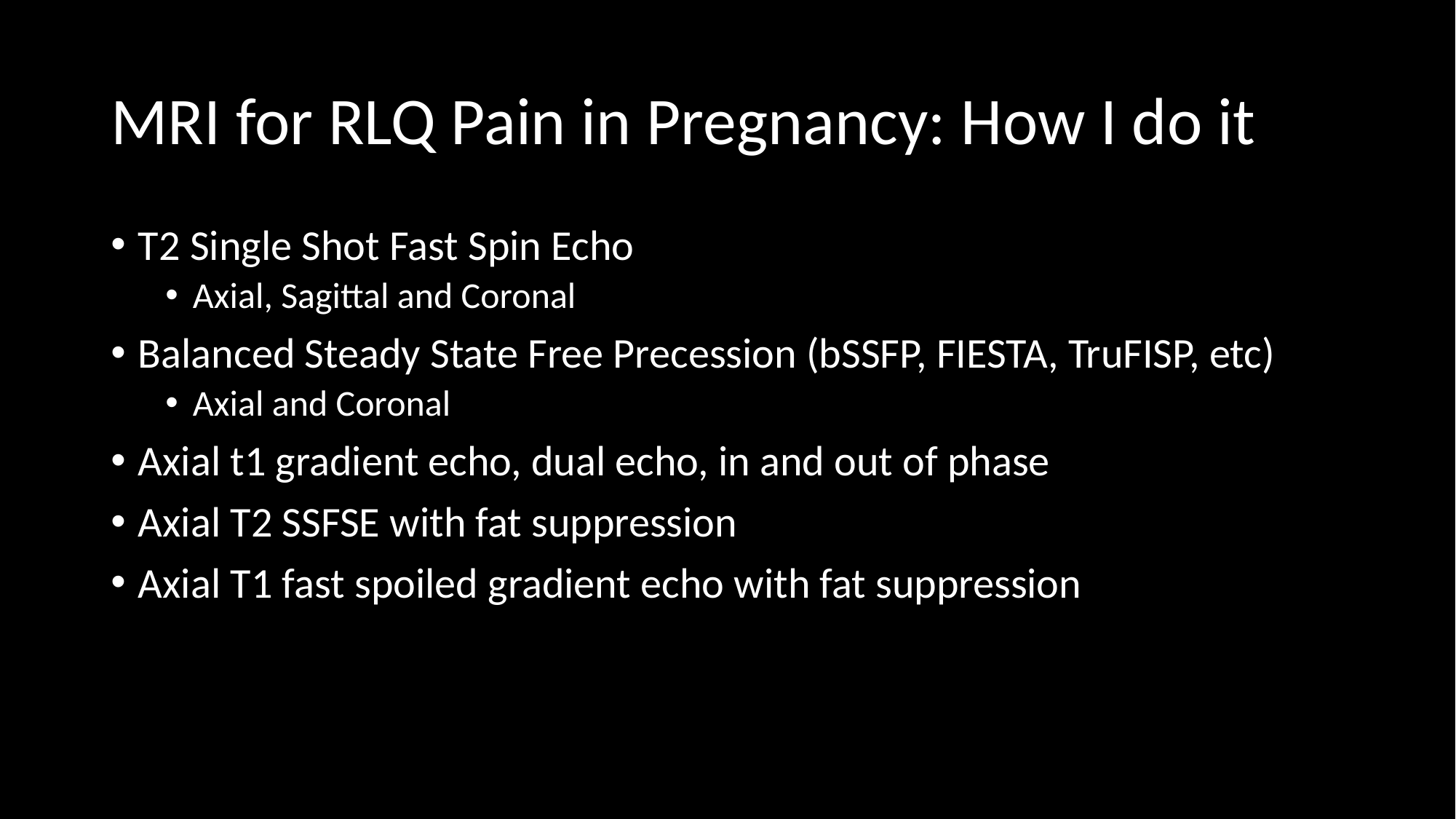

# MRI for RLQ Pain in Pregnancy: How I do it
T2 Single Shot Fast Spin Echo
Axial, Sagittal and Coronal
Balanced Steady State Free Precession (bSSFP, FIESTA, TruFISP, etc)
Axial and Coronal
Axial t1 gradient echo, dual echo, in and out of phase
Axial T2 SSFSE with fat suppression
Axial T1 fast spoiled gradient echo with fat suppression